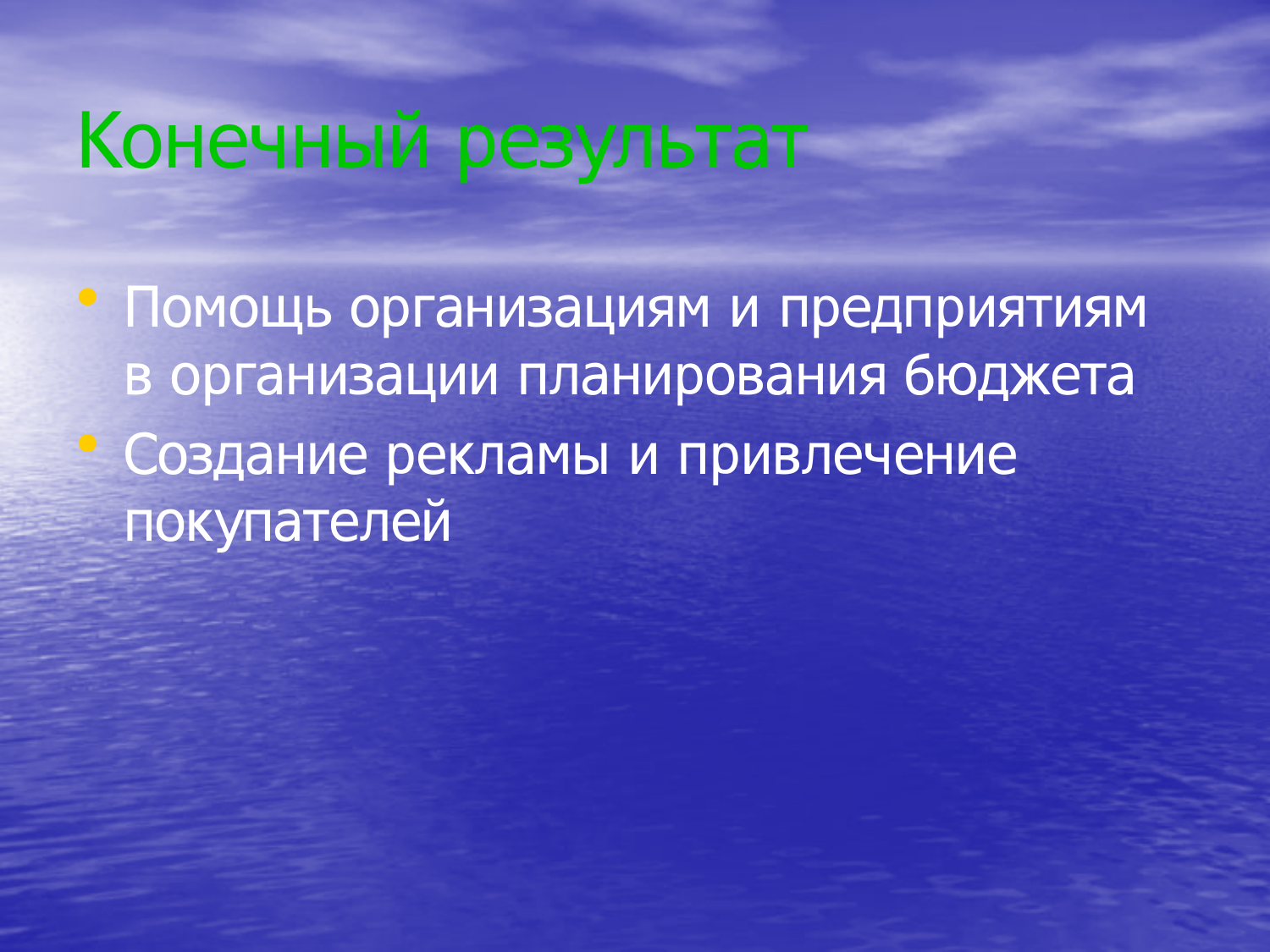

# Конечный результат
Помощь организациям и предприятиям в организации планирования бюджета
Создание рекламы и привлечение покупателей